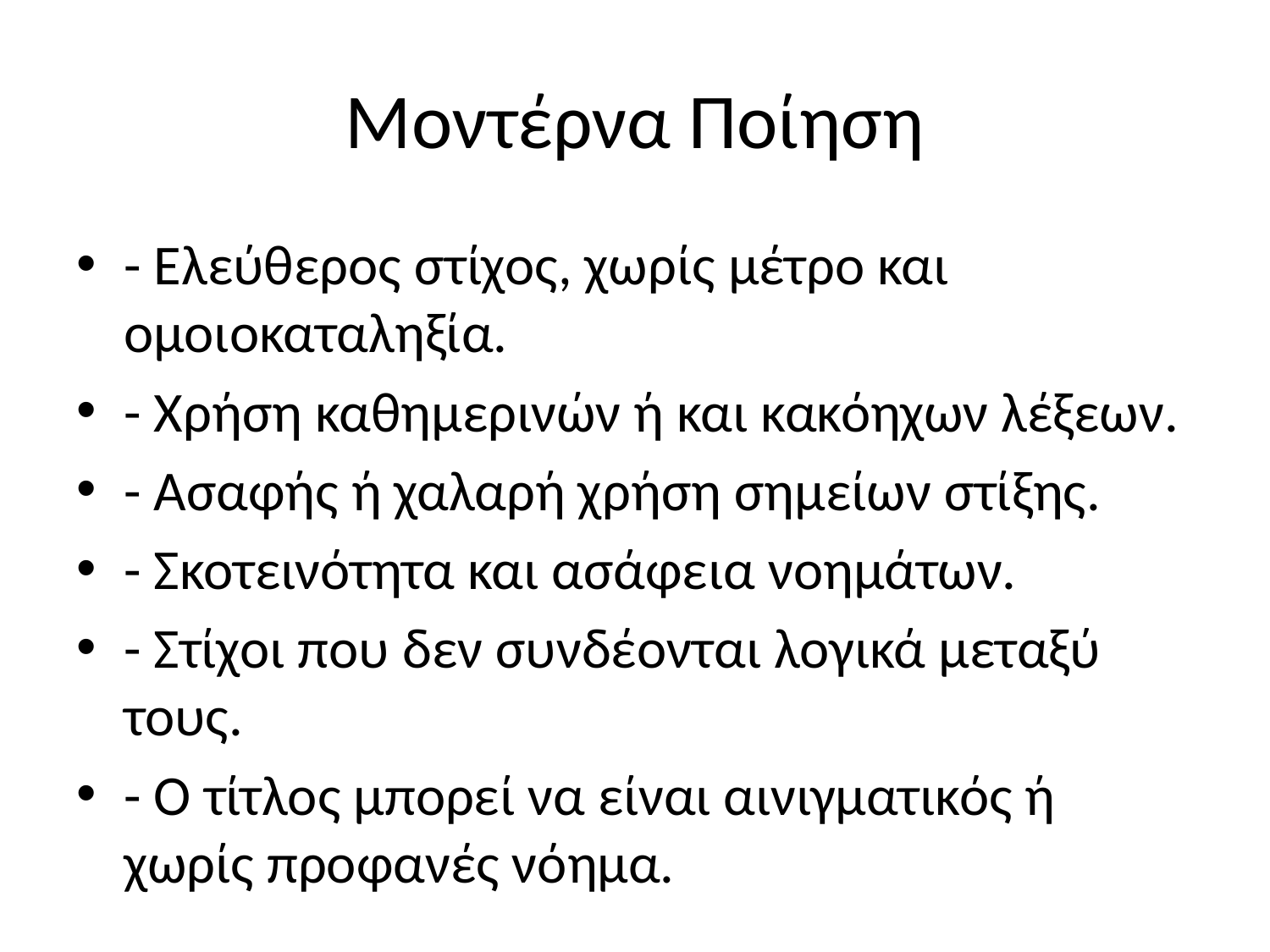

# Μοντέρνα Ποίηση
- Ελεύθερος στίχος, χωρίς μέτρο και ομοιοκαταληξία.
- Χρήση καθημερινών ή και κακόηχων λέξεων.
- Ασαφής ή χαλαρή χρήση σημείων στίξης.
- Σκοτεινότητα και ασάφεια νοημάτων.
- Στίχοι που δεν συνδέονται λογικά μεταξύ τους.
- Ο τίτλος μπορεί να είναι αινιγματικός ή χωρίς προφανές νόημα.